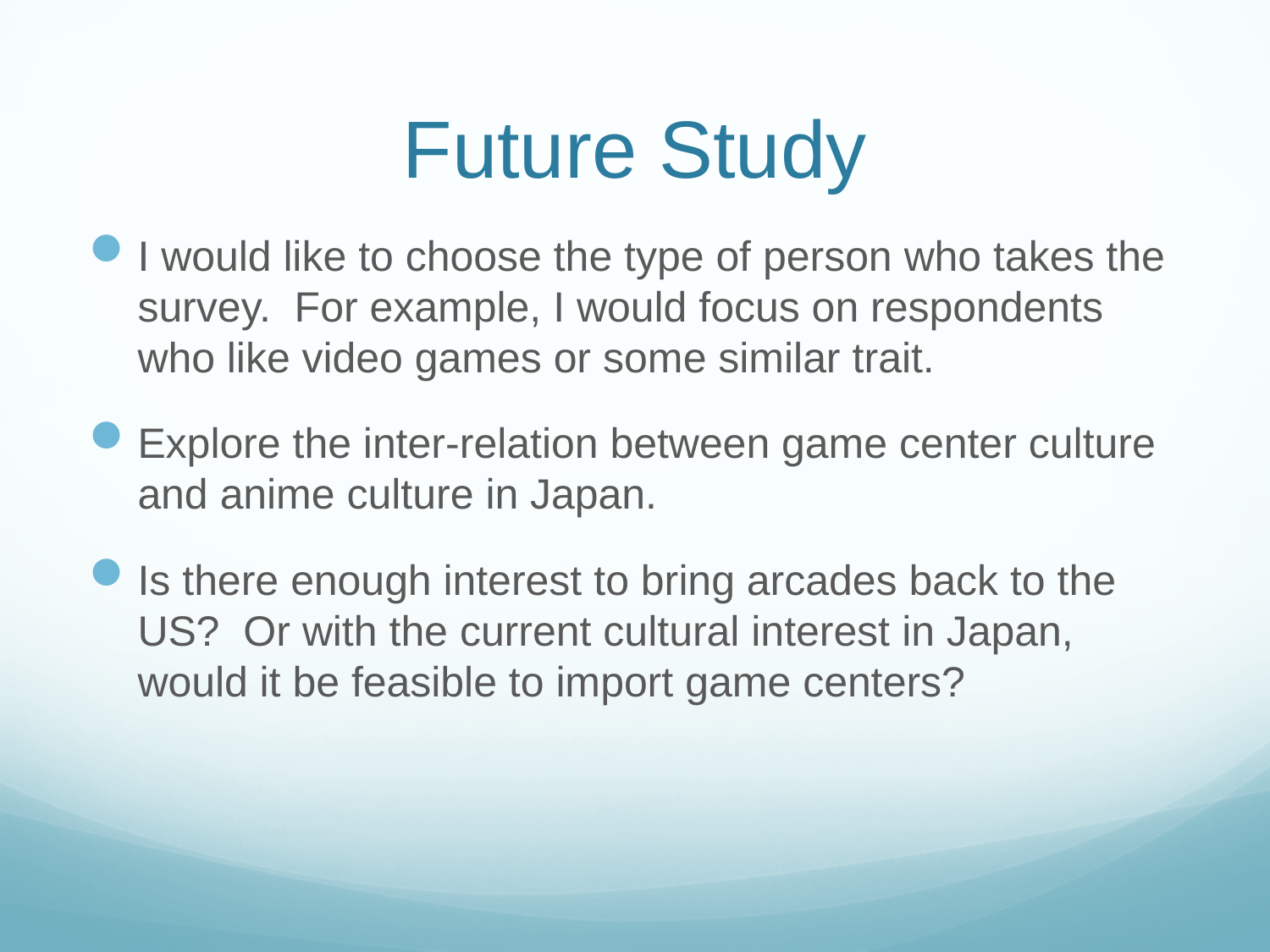

# Future Study
I would like to choose the type of person who takes the survey.  For example, I would focus on respondents who like video games or some similar trait.
Explore the inter-relation between game center culture and anime culture in Japan.
Is there enough interest to bring arcades back to the US?  Or with the current cultural interest in Japan, would it be feasible to import game centers?